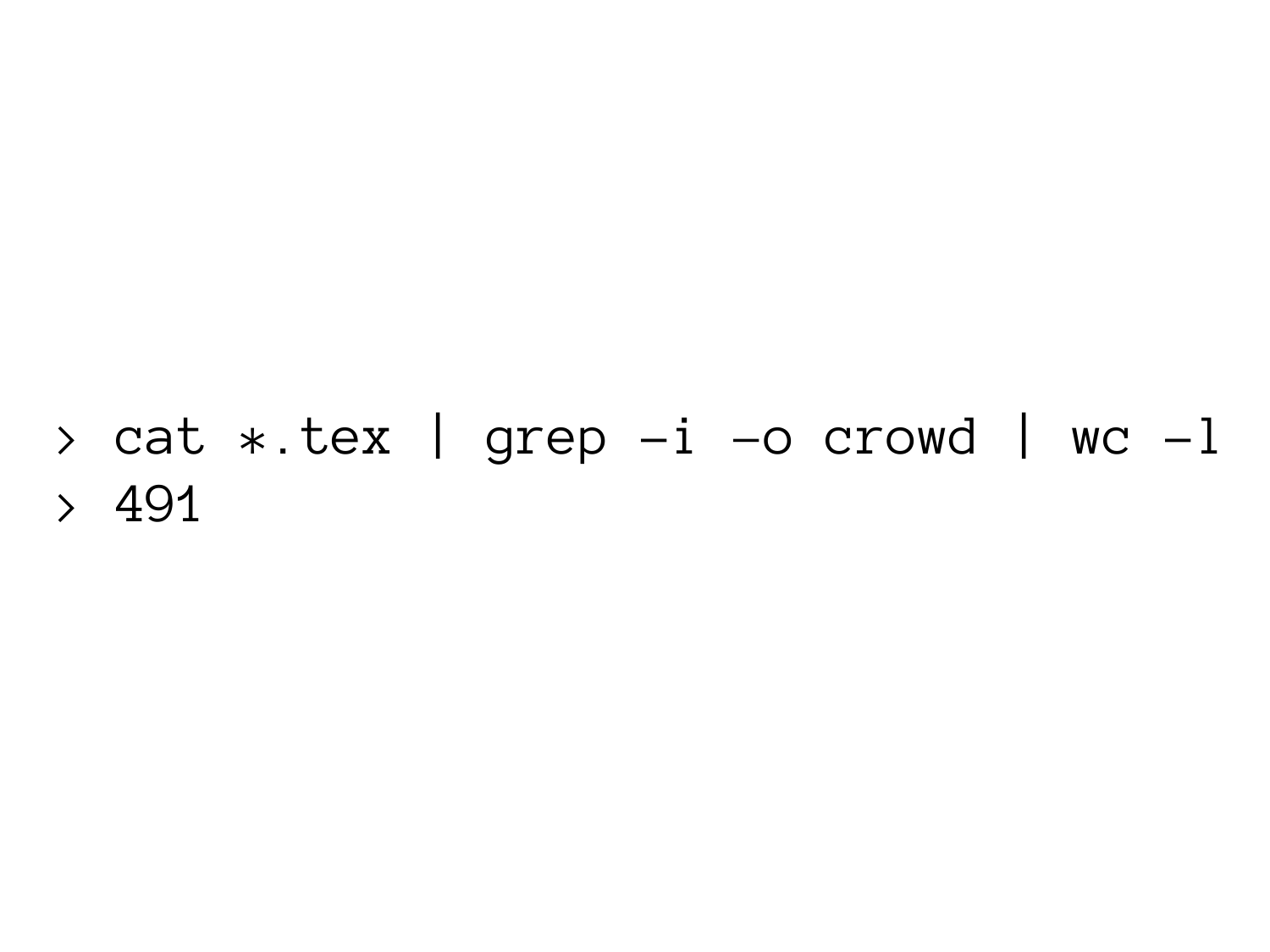

> cat *.tex | grep -i –o crowd | wc -l
> 491